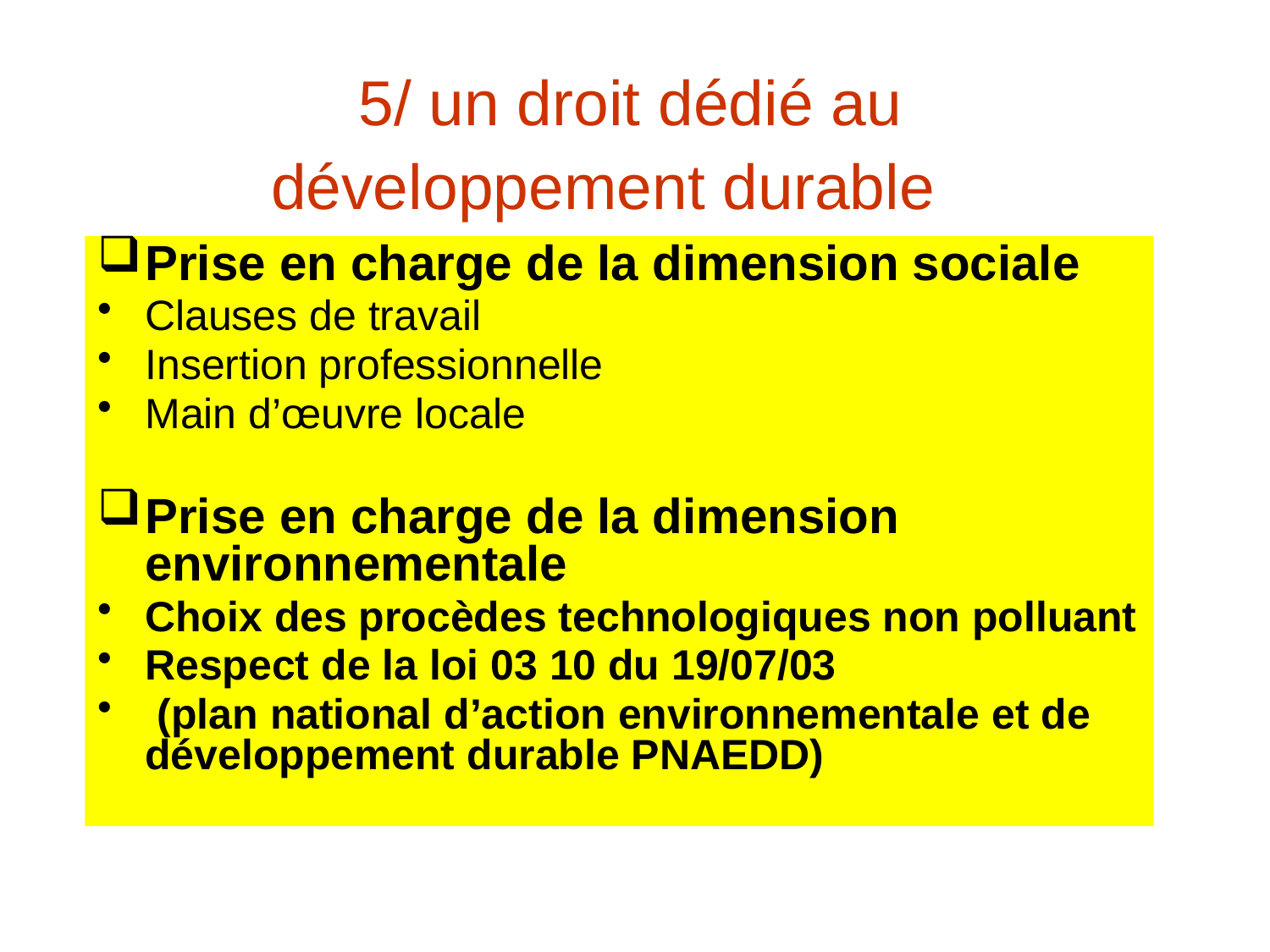

5/ un droit dédié au développement durable
Prise en charge de la dimension sociale
Clauses de travail
Insertion professionnelle
Main d’œuvre locale

Prise en charge de la dimension environnementale
Choix des procèdes technologiques non polluant
Respect de la loi 03 10 du 19/07/03
 (plan national d’action environnementale et de développement durable PNAEDD)